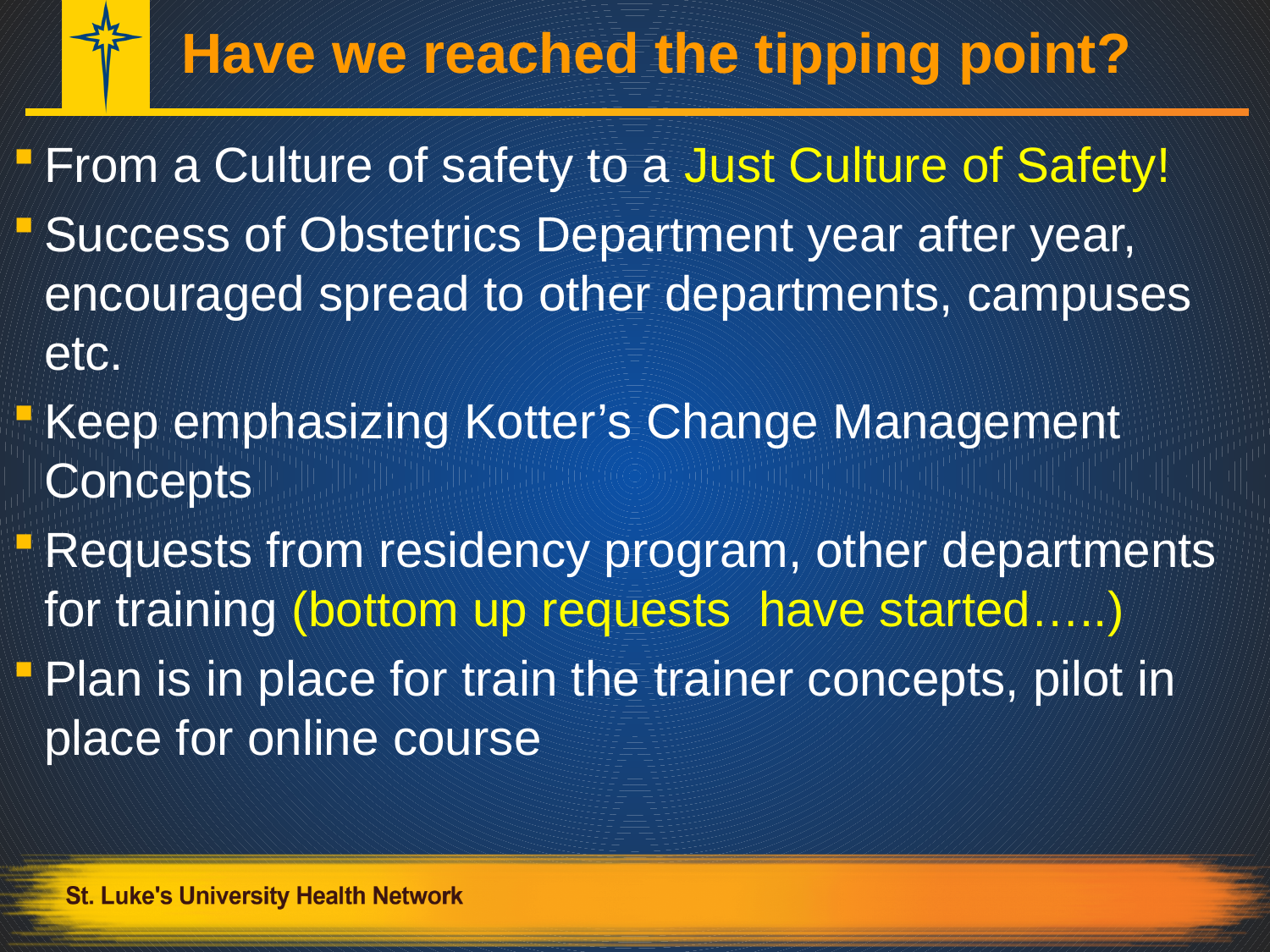

# Have we reached the tipping point?
From a Culture of safety to a Just Culture of Safety!
Success of Obstetrics Department year after year, encouraged spread to other departments, campuses etc.
Keep emphasizing Kotter’s Change Management Concepts
Requests from residency program, other departments for training (bottom up requests  have started…..)
Plan is in place for train the trainer concepts, pilot in place for online course